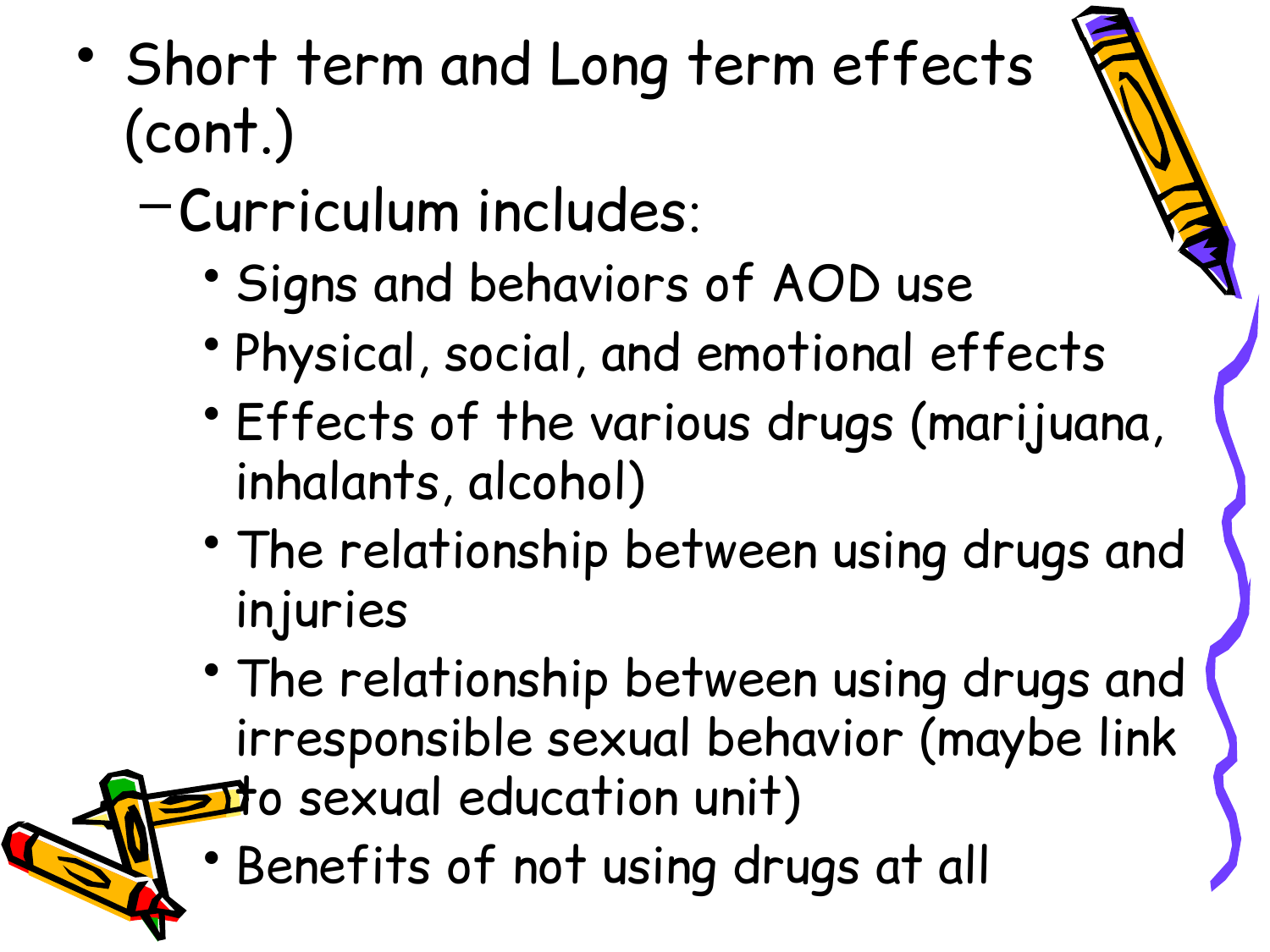

Short term and Long term effects (cont.)
Curriculum includes:
Signs and behaviors of AOD use
Physical, social, and emotional effects
Effects of the various drugs (marijuana, inhalants, alcohol)
The relationship between using drugs and injuries
The relationship between using drugs and irresponsible sexual behavior (maybe link to sexual education unit)
Benefits of not using drugs at all